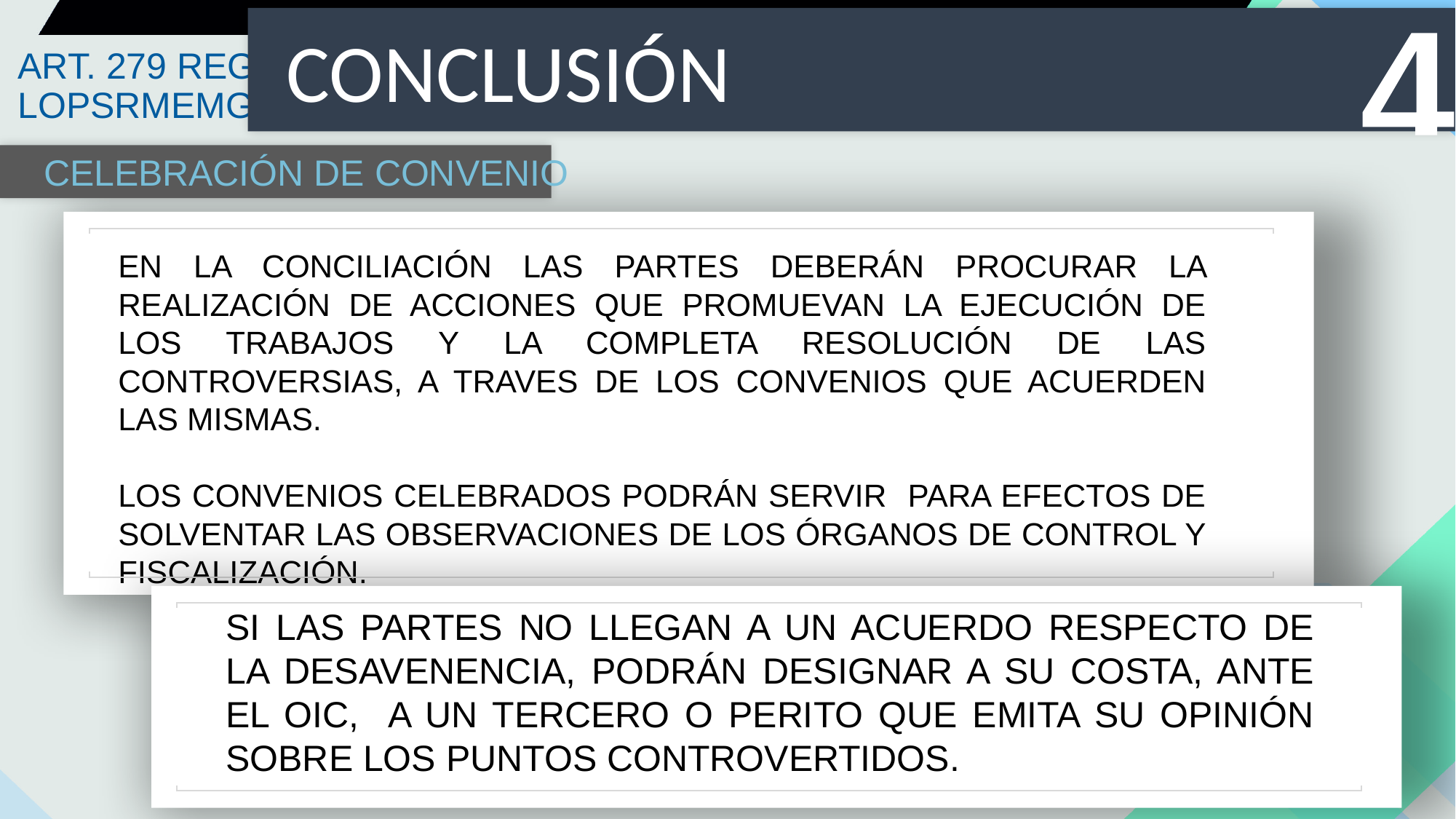

CONCLUSIÓN

ART. 279 REG. LOPSRMEMG

CELEBRACIÓN DE CONVENIO

EN LA CONCILIACIÓN LAS PARTES DEBERÁN PROCURAR LA REALIZACIÓN DE ACCIONES QUE PROMUEVAN LA EJECUCIÓN DE LOS TRABAJOS Y LA COMPLETA RESOLUCIÓN DE LAS CONTROVERSIAS, A TRAVES DE LOS CONVENIOS QUE ACUERDEN LAS MISMAS.

LOS CONVENIOS CELEBRADOS PODRÁN SERVIR  PARA EFECTOS DE SOLVENTAR LAS OBSERVACIONES DE LOS ÓRGANOS DE CONTROL Y FISCALIZACIÓN.

SI LAS PARTES NO LLEGAN A UN ACUERDO RESPECTO DE LA DESAVENENCIA, PODRÁN DESIGNAR A SU COSTA, ANTE EL OIC,  A UN TERCERO O PERITO QUE EMITA SU OPINIÓN SOBRE LOS PUNTOS CONTROVERTIDOS.